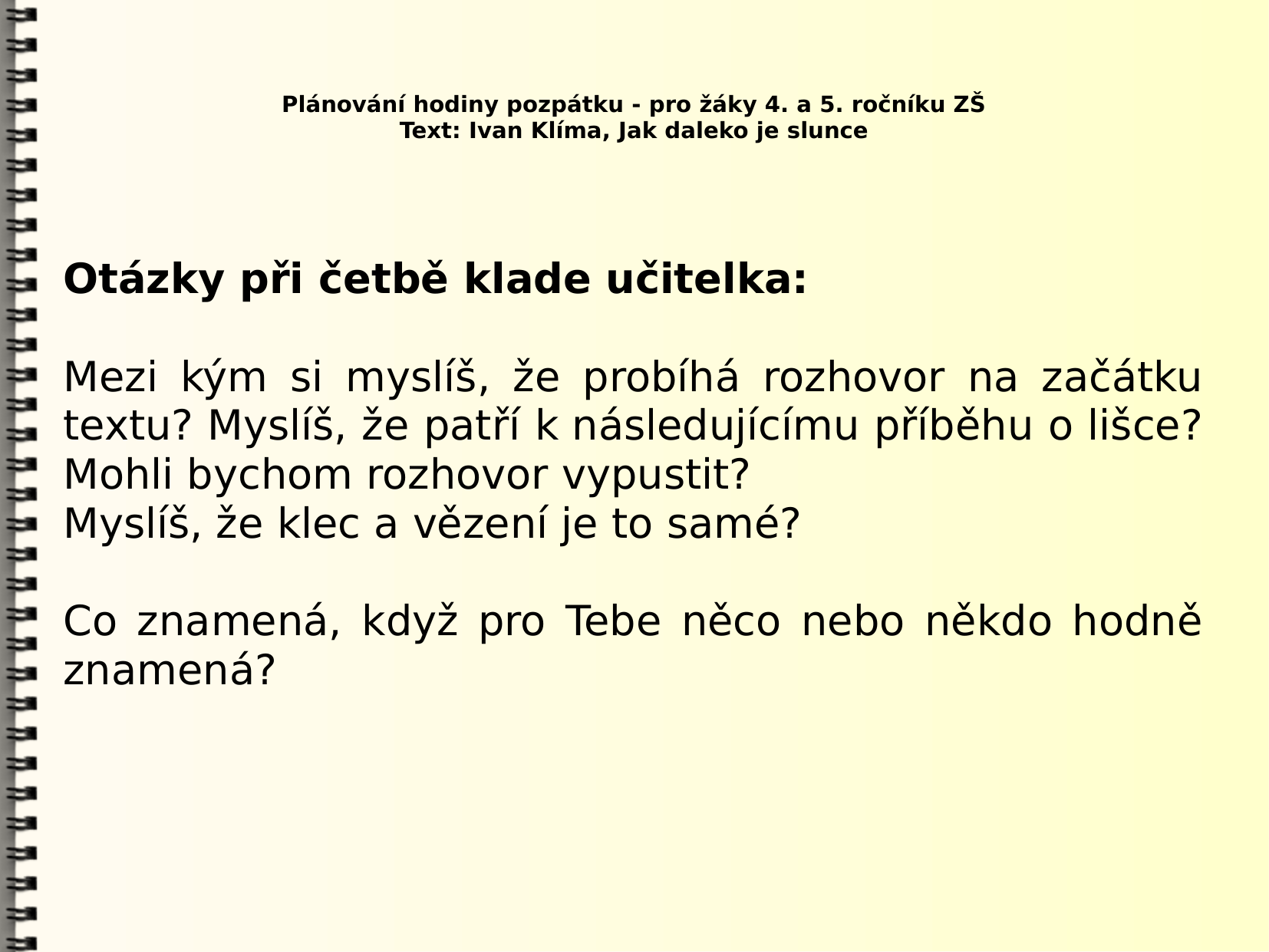

# Plánování hodiny pozpátku - pro žáky 4. a 5. ročníku ZŠ Text: Ivan Klíma, Jak daleko je slunce

Otázky při četbě klade učitelka:

Mezi kým si myslíš, že probíhá rozhovor na začátku textu? Myslíš, že patří k následujícímu příběhu o lišce? Mohli bychom rozhovor vypustit?
Myslíš, že klec a vězení je to samé?

Co znamená, když pro Tebe něco nebo někdo hodně znamená?